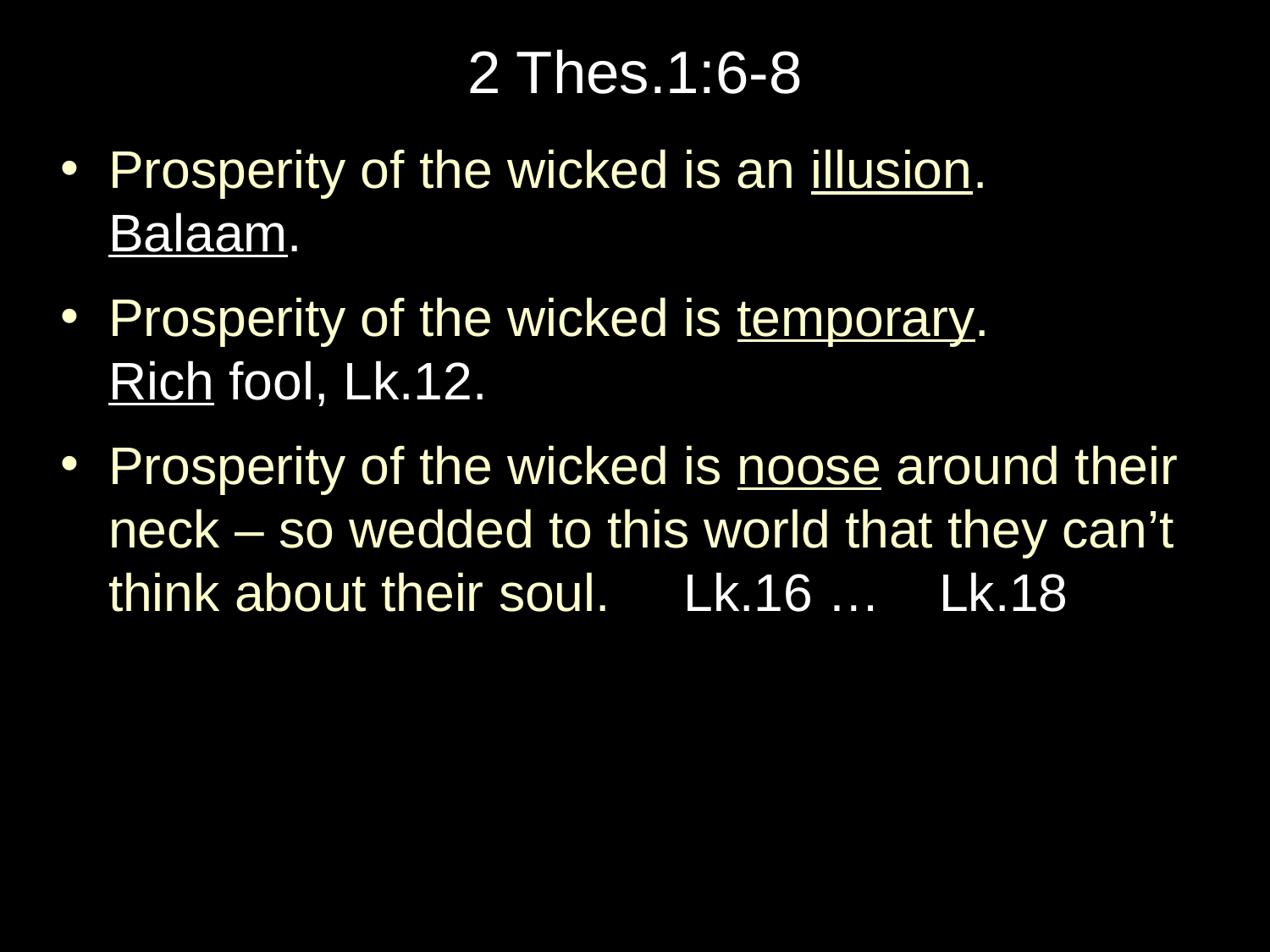

# 2 Thes.1:6-8
Prosperity of the wicked is an illusion.   Balaam.
Prosperity of the wicked is temporary.        Rich fool, Lk.12.
Prosperity of the wicked is noose around their neck – so wedded to this world that they can’t think about their soul.     Lk.16 …    Lk.18